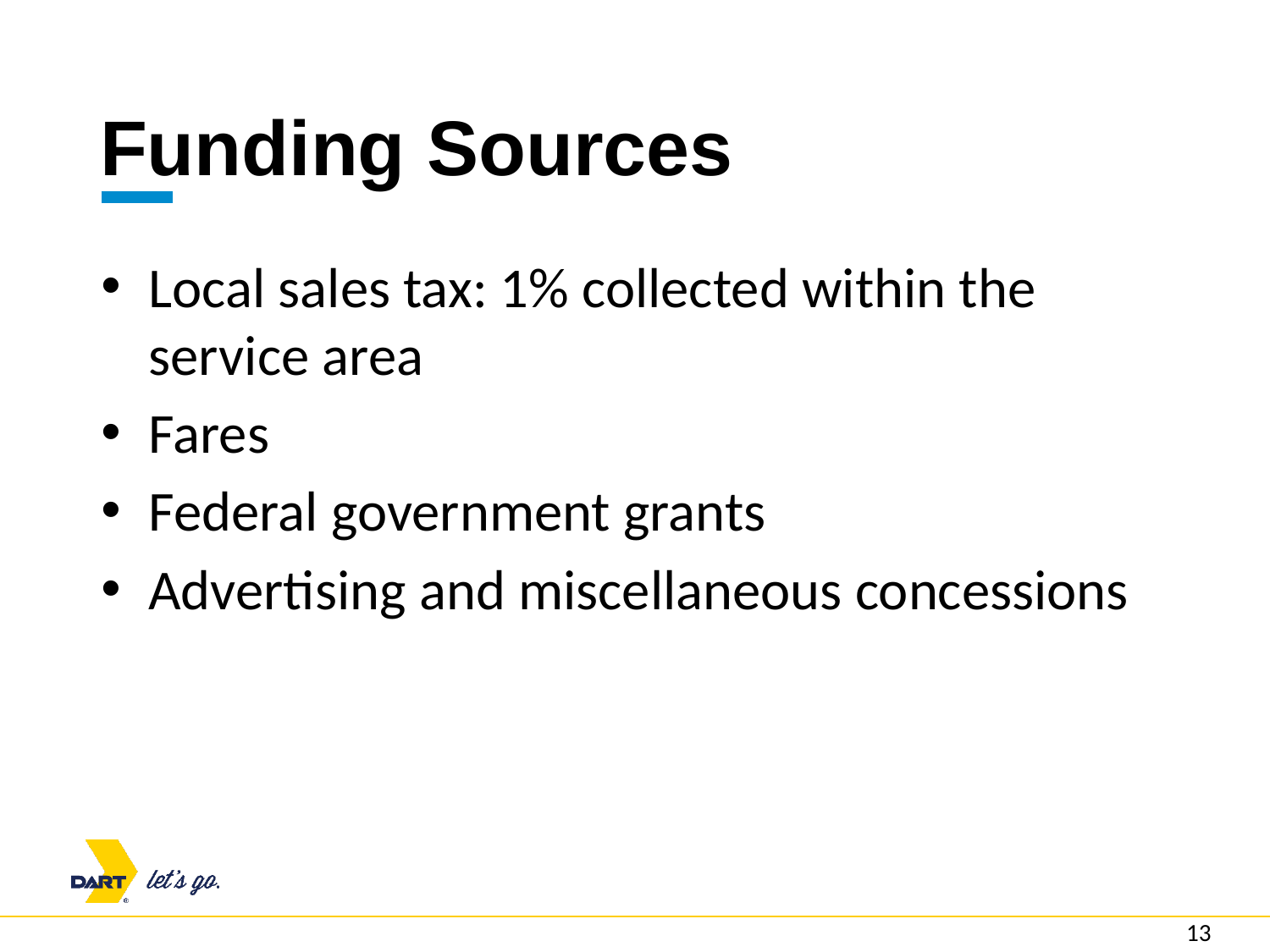

# Funding Sources
Local sales tax: 1% collected within the service area
Fares
Federal government grants
Advertising and miscellaneous concessions